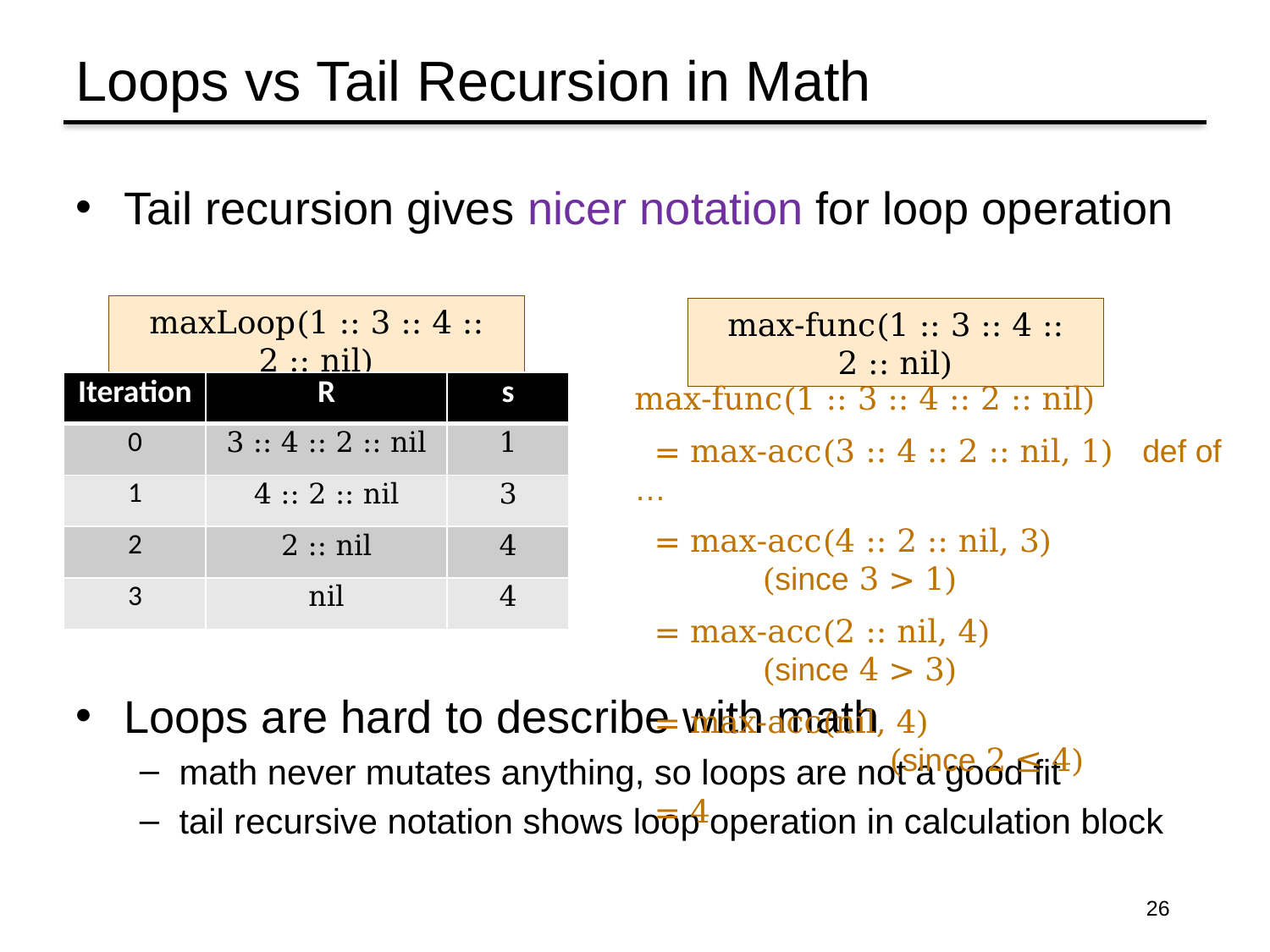

# Loops vs Tail Recursion in Math
Tail recursion gives nicer notation for loop operation

Loops are hard to describe with math
math never mutates anything, so loops are not a good fit
tail recursive notation shows loop operation in calculation block

maxLoop(1 :: 3 :: 4 :: 2 :: nil)
max-func(1 :: 3 :: 4 :: 2 :: nil)
| Iteration | R | s |
| --- | --- | --- |
| 0 | 3 :: 4 :: 2 :: nil | 1 |
| 1 | 4 :: 2 :: nil | 3 |
| 2 | 2 :: nil | 4 |
| 3 | nil | 4 |
max-func(1 :: 3 :: 4 :: 2 :: nil)
  = max-acc(3 :: 4 :: 2 :: nil, 1)	def of …
  = max-acc(4 :: 2 :: nil, 3)		(since 3 > 1)
  = max-acc(2 :: nil, 4)			(since 4 > 3)
  = max-acc(nil, 4)				(since 2 ≤ 4)
  = 4
26